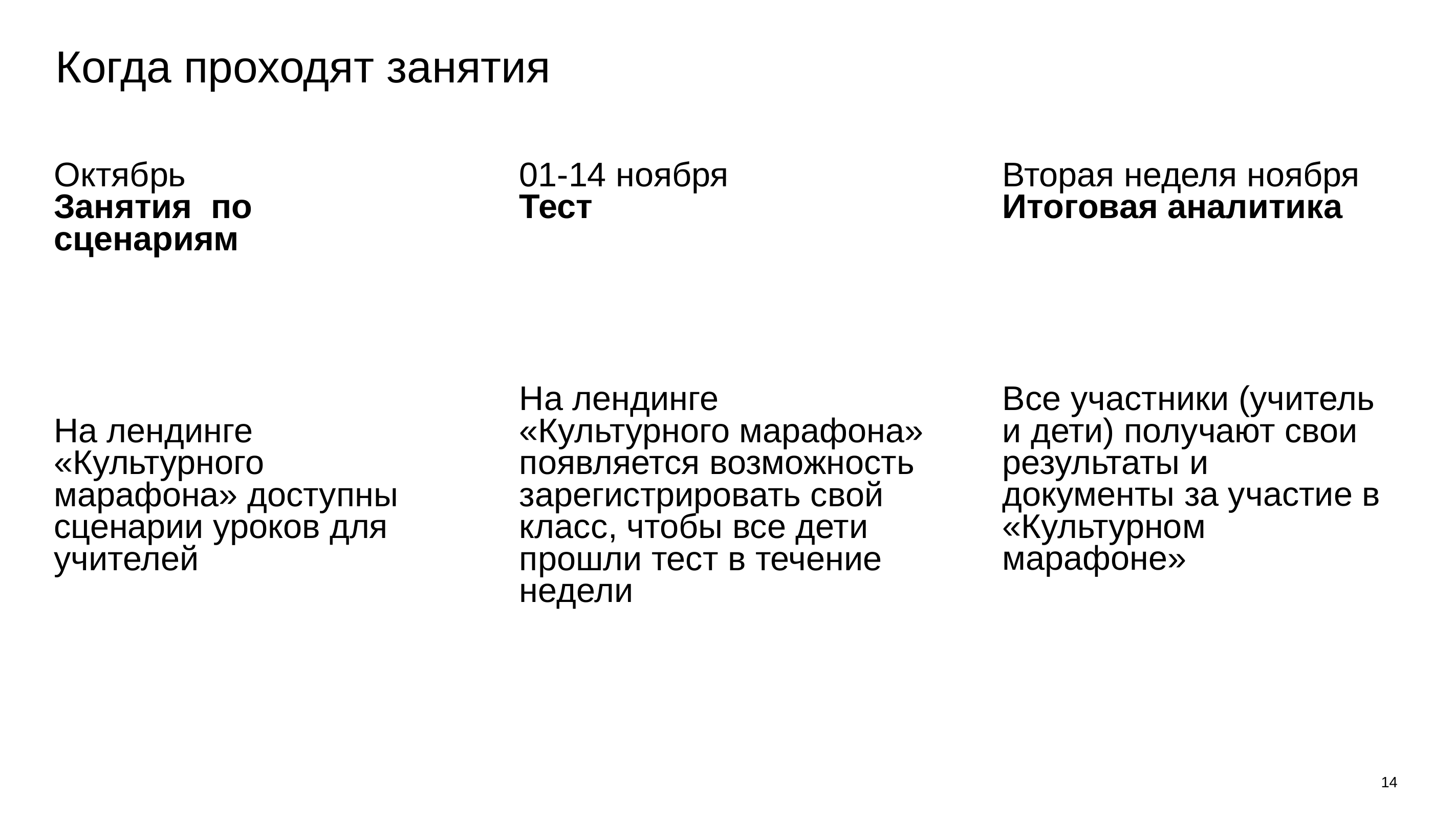

# Когда проходят занятия
Октябрь
Занятия  по сценариям

На лендинге  «Культурного марафона» доступны сценарии уроков для учителей

01-14 ноября
Тест

На лендинге «Культурного марафона» появляется возможность  зарегистрировать свой класс, чтобы все дети прошли тест в течение недели
Вторая неделя ноября
Итоговая аналитика

Все участники (учитель и дети) получают свои результаты и  документы за участие в «Культурном марафоне»
14